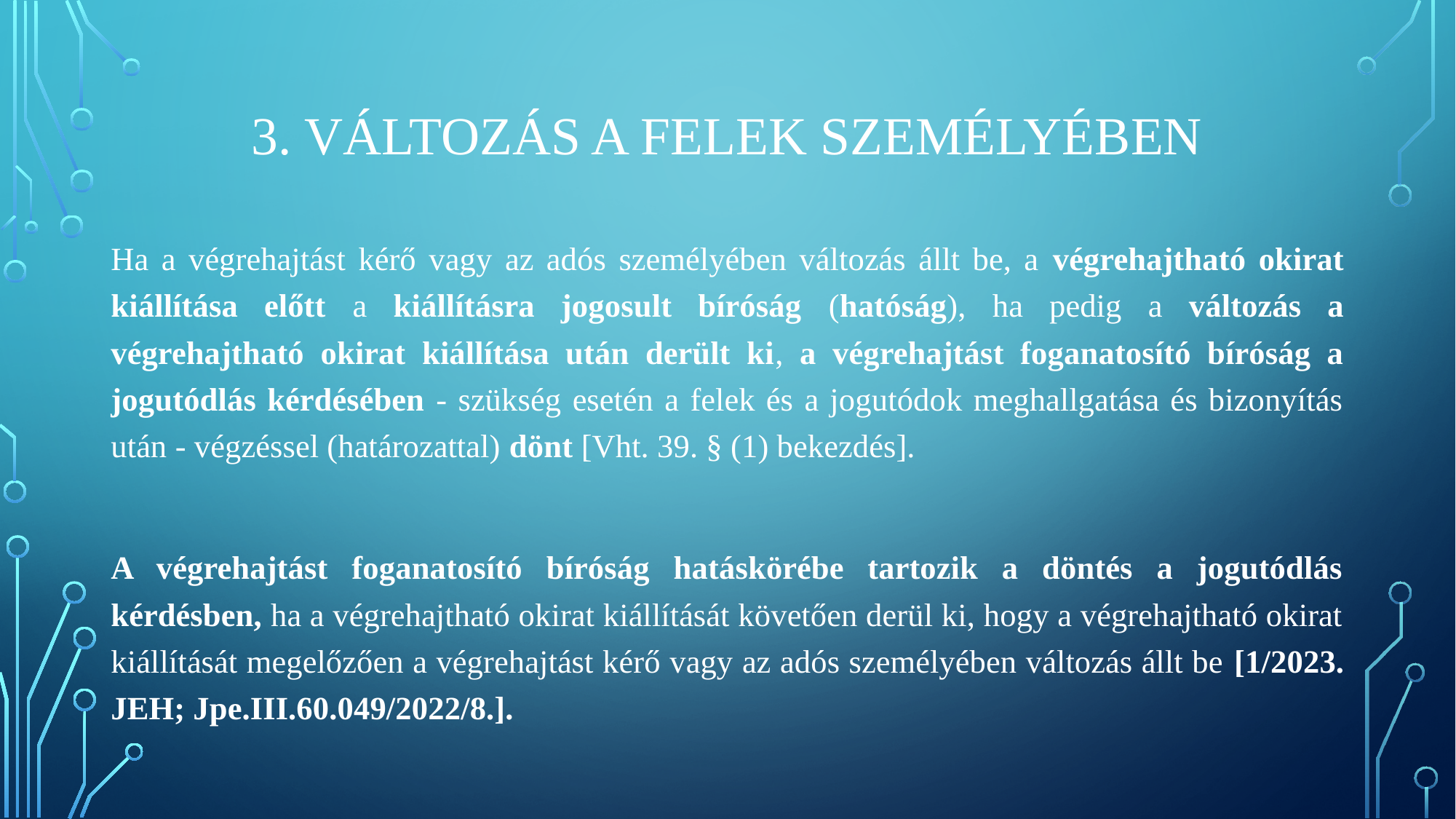

3. VÁLTOZÁS A FELEK SZEMÉLYÉBEN

Ha a végrehajtást kérő vagy az adós személyében változás állt be, a végrehajtható okirat kiállítása előtt a kiállításra jogosult bíróság (hatóság), ha pedig a változás a végrehajtható okirat kiállítása után derült ki, a végrehajtást foganatosító bíróság a jogutódlás kérdésében - szükség esetén a felek és a jogutódok meghallgatása és bizonyítás után - végzéssel (határozattal) dönt [Vht. 39. § (1) bekezdés].

A végrehajtást foganatosító bíróság hatáskörébe tartozik a döntés a jogutódlás kérdésben, ha a végrehajtható okirat kiállítását követően derül ki, hogy a végrehajtható okirat kiállítását megelőzően a végrehajtást kérő vagy az adós személyében változás állt be [1/2023. JEH; Jpe.III.60.049/2022/8.].